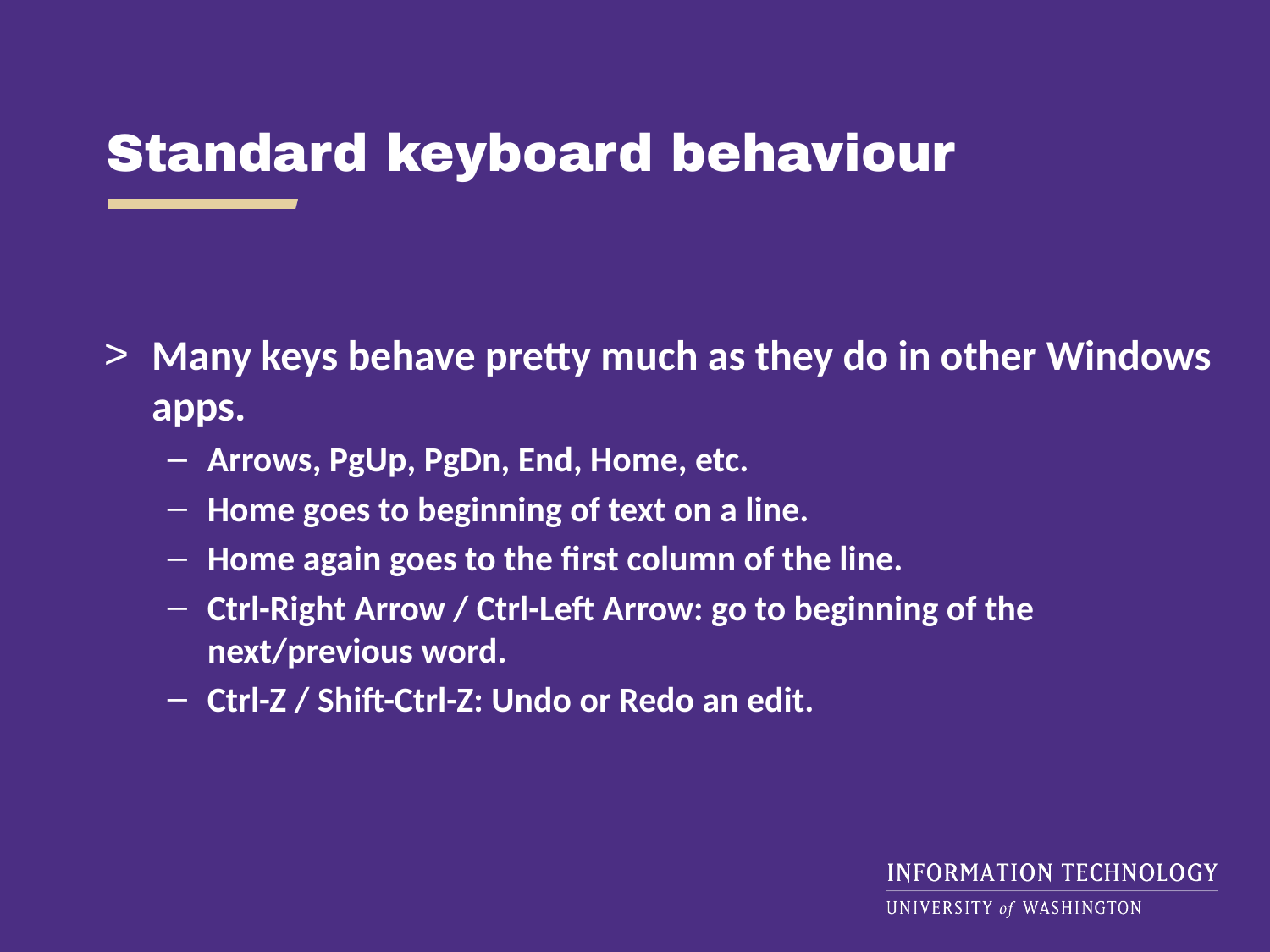

Standard keyboard behaviour
Many keys behave pretty much as they do in other Windows apps.
Arrows, PgUp, PgDn, End, Home, etc.
Home goes to beginning of text on a line.
Home again goes to the first column of the line.
Ctrl-Right Arrow / Ctrl-Left Arrow: go to beginning of the next/previous word.
Ctrl-Z / Shift-Ctrl-Z: Undo or Redo an edit.